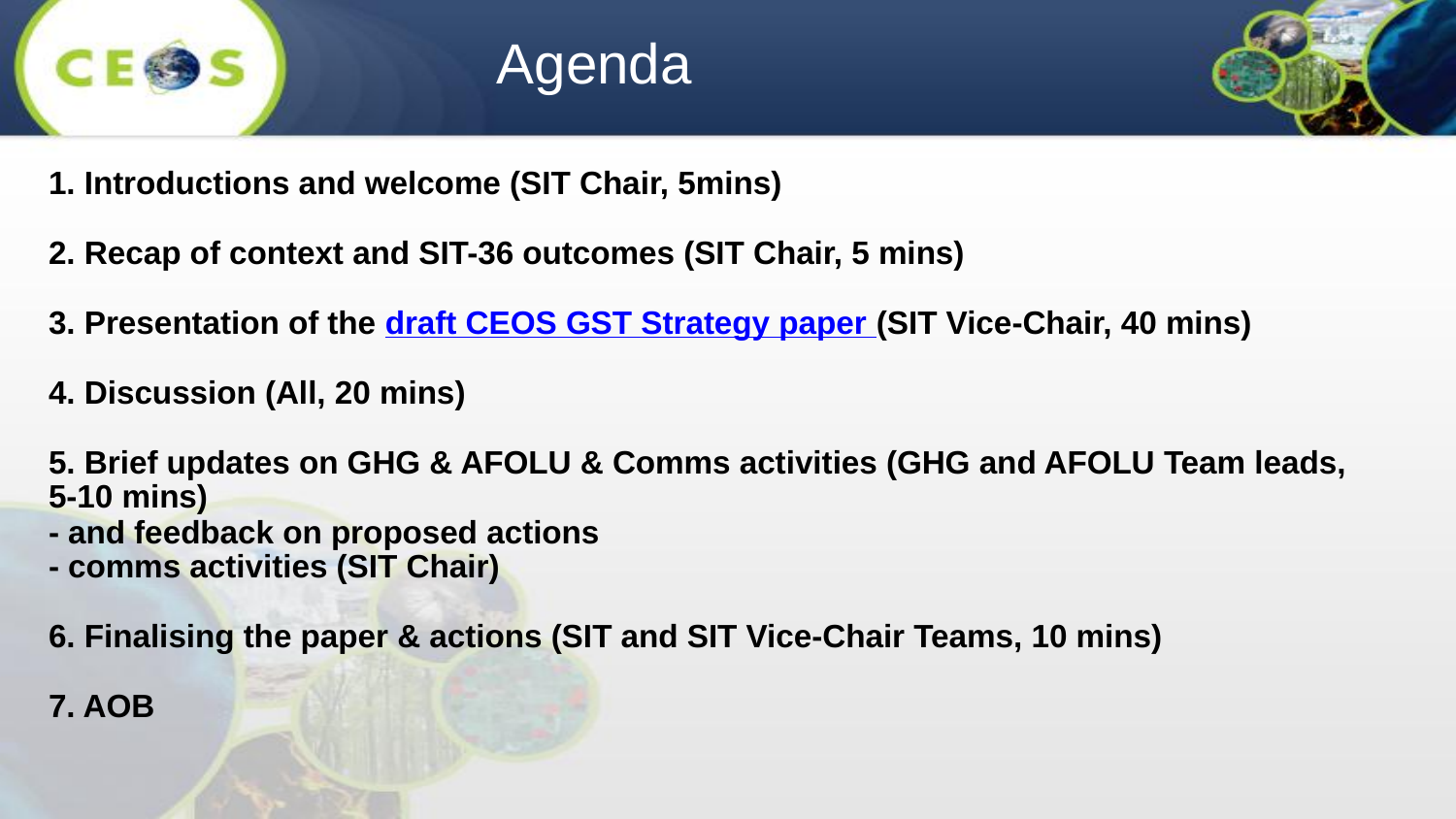

# Agenda
1. Introductions and welcome (SIT Chair, 5mins)

2. Recap of context and SIT-36 outcomes (SIT Chair, 5 mins)

3. Presentation of the draft CEOS GST Strategy paper (SIT Vice-Chair, 40 mins)

4. Discussion (All, 20 mins)

5. Brief updates on GHG & AFOLU & Comms activities (GHG and AFOLU Team leads, 5-10 mins)
- and feedback on proposed actions
- comms activities (SIT Chair)

6. Finalising the paper & actions (SIT and SIT Vice-Chair Teams, 10 mins)

7. AOB